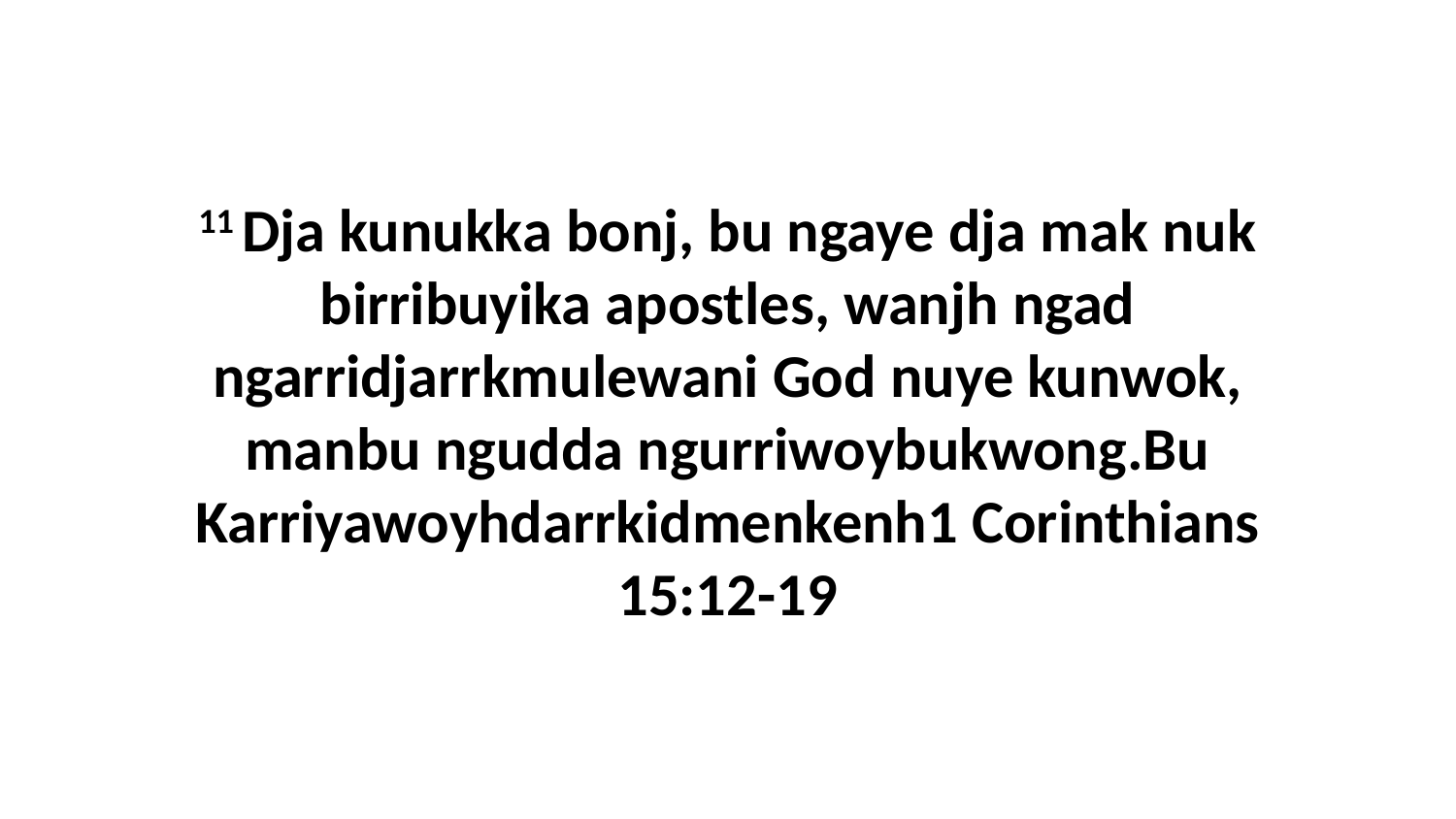

11 Dja kunukka bonj, bu ngaye dja mak nuk birribuyika apostles, wanjh ngad ngarridjarrkmulewani God nuye kunwok, manbu ngudda ngurriwoybukwong.Bu Karriyawoyhdarrkidmenkenh1 Corinthians 15:12-19